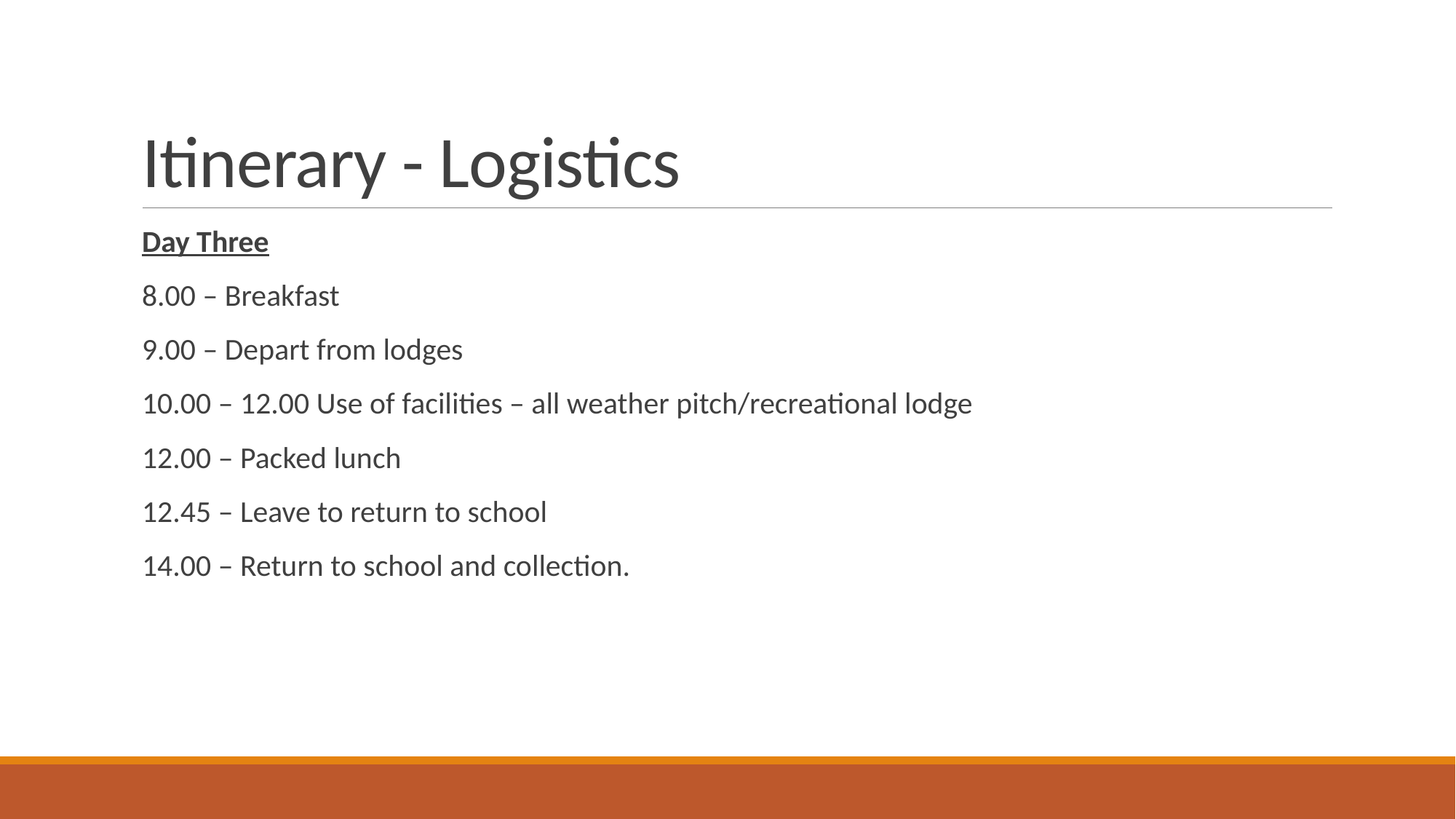

# Itinerary - Logistics
Day Three
8.00 – Breakfast
9.00 – Depart from lodges
10.00 – 12.00 Use of facilities – all weather pitch/recreational lodge
12.00 – Packed lunch
12.45 – Leave to return to school
14.00 – Return to school and collection.